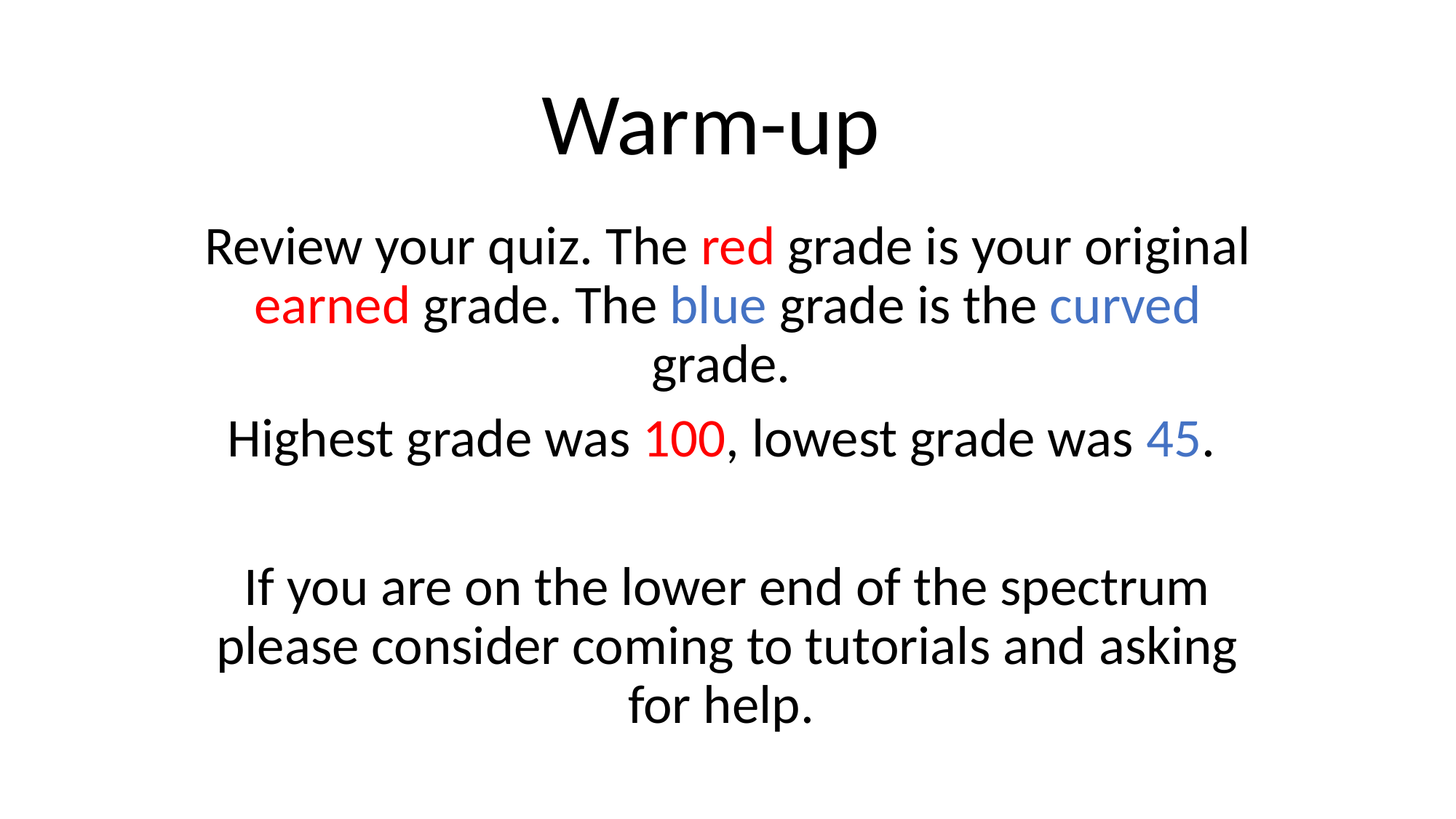

# Warm-up
Review your quiz. The red grade is your original earned grade. The blue grade is the curved grade.
Highest grade was 100, lowest grade was 45.

If you are on the lower end of the spectrum please consider coming to tutorials and asking for help.